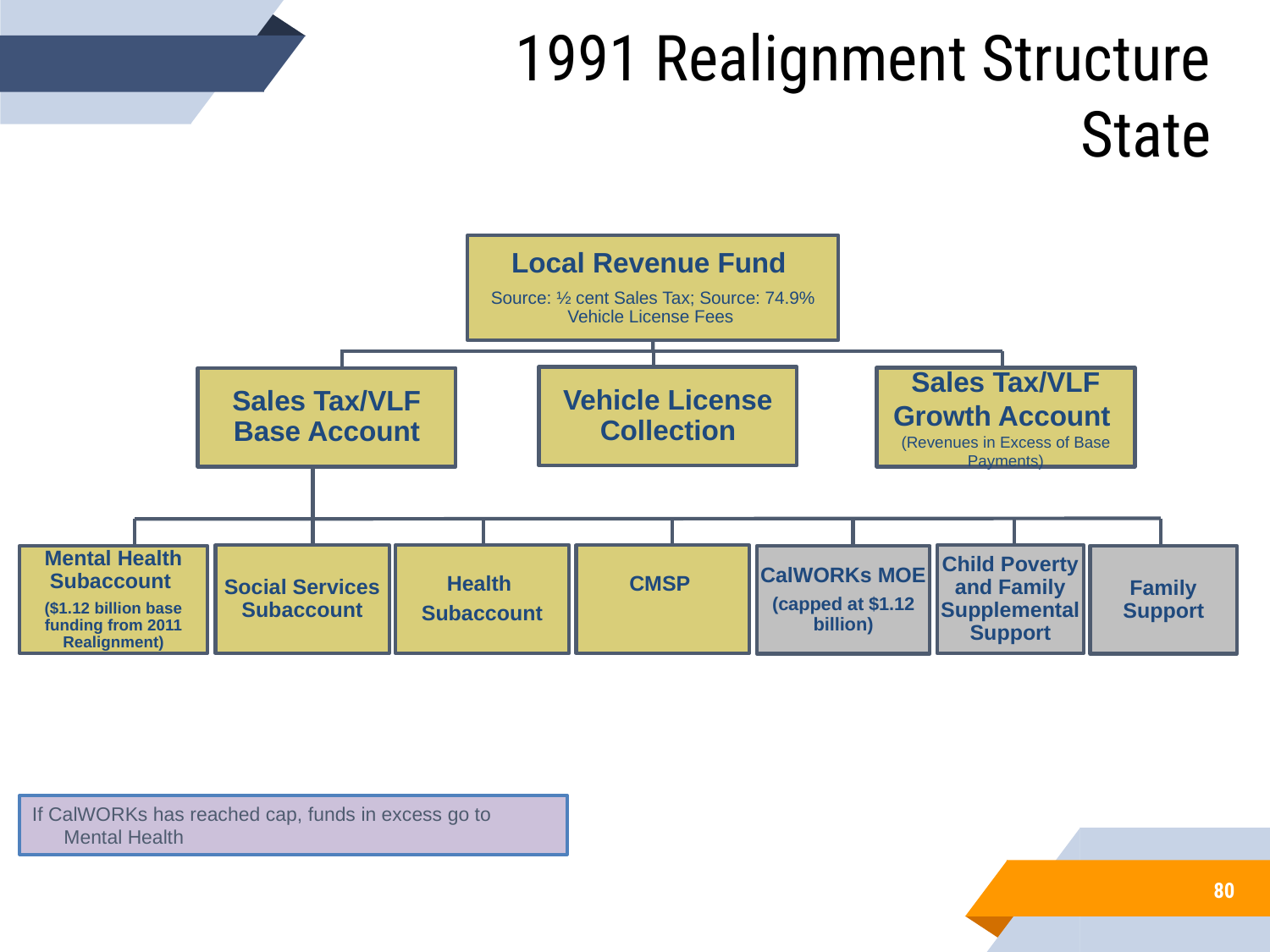

1991 Realignment Structure
State
Local Revenue Fund
Source: ½ cent Sales Tax; Source: 74.9% Vehicle License Fees
Vehicle License Collection
Sales Tax/VLF Growth Account
(Revenues in Excess of Base Payments)
Sales Tax/VLF Base Account
Social Services Subaccount
Health
Subaccount
CMSP

Child Poverty and Family Supplemental Support
Mental Health Subaccount
($1.12 billion base funding from 2011 Realignment)
CalWORKs MOE
(capped at $1.12 billion)
Family Support
If CalWORKs has reached cap, funds in excess go to Mental Health